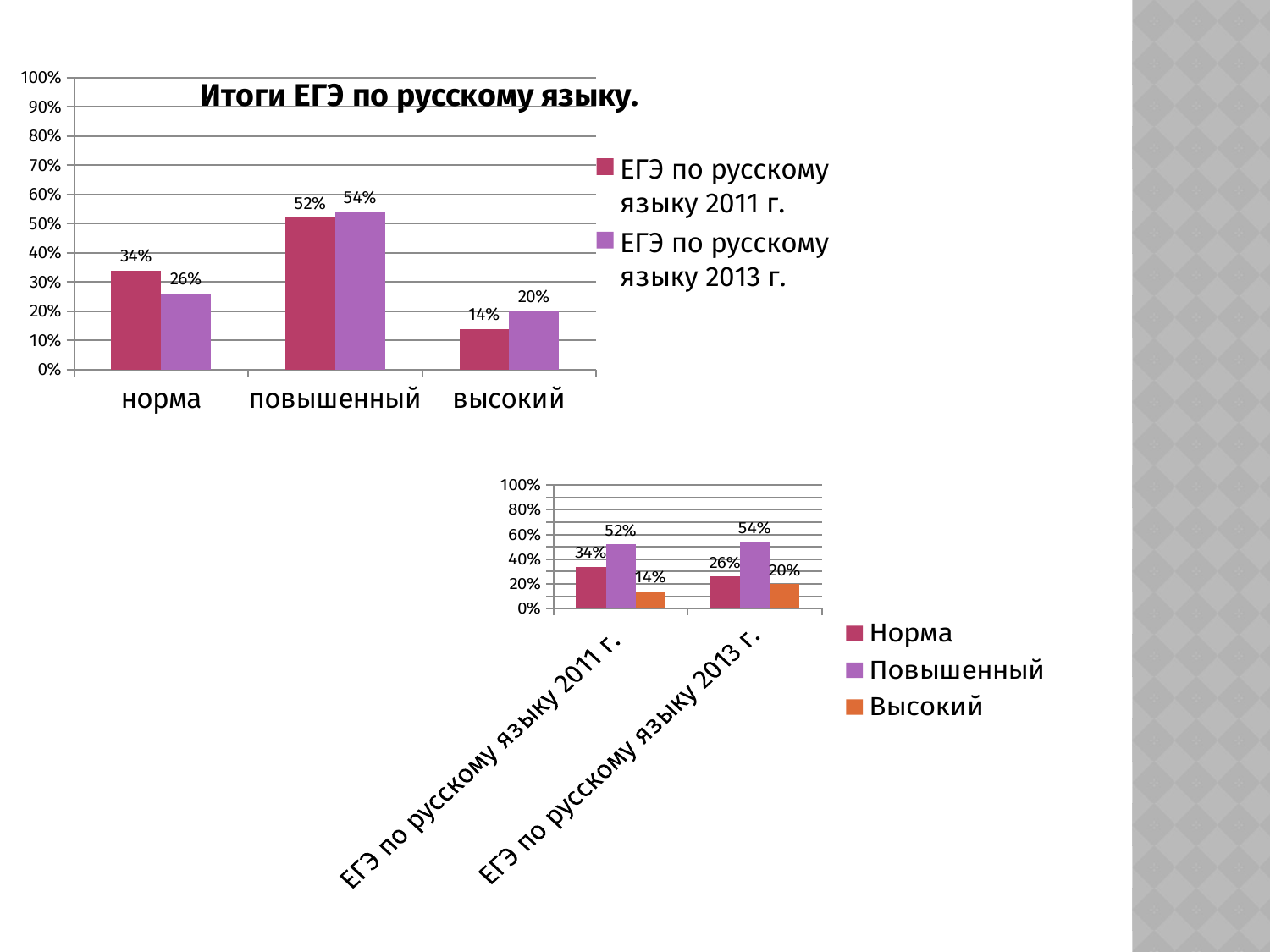

### Chart: Итоги ЕГЭ по русскому языку.

| Category | ЕГЭ по русскому языку 2011 г.  | ЕГЭ по русскому языку 2013 г. |
|---|---|---|
| норма | 0.34 | 0.26 |
| повышенный | 0.52 | 0.54 |
| высокий | 0.14 | 0.2 |

### Chart

| Category | Норма | Повышенный | Высокий |
|---|---|---|---|
| ЕГЭ по русскому языку 2011 г.  | 0.34 | 0.52 | 0.14 |
| ЕГЭ по русскому языку 2013 г. | 0.26 | 0.54 | 0.2 |